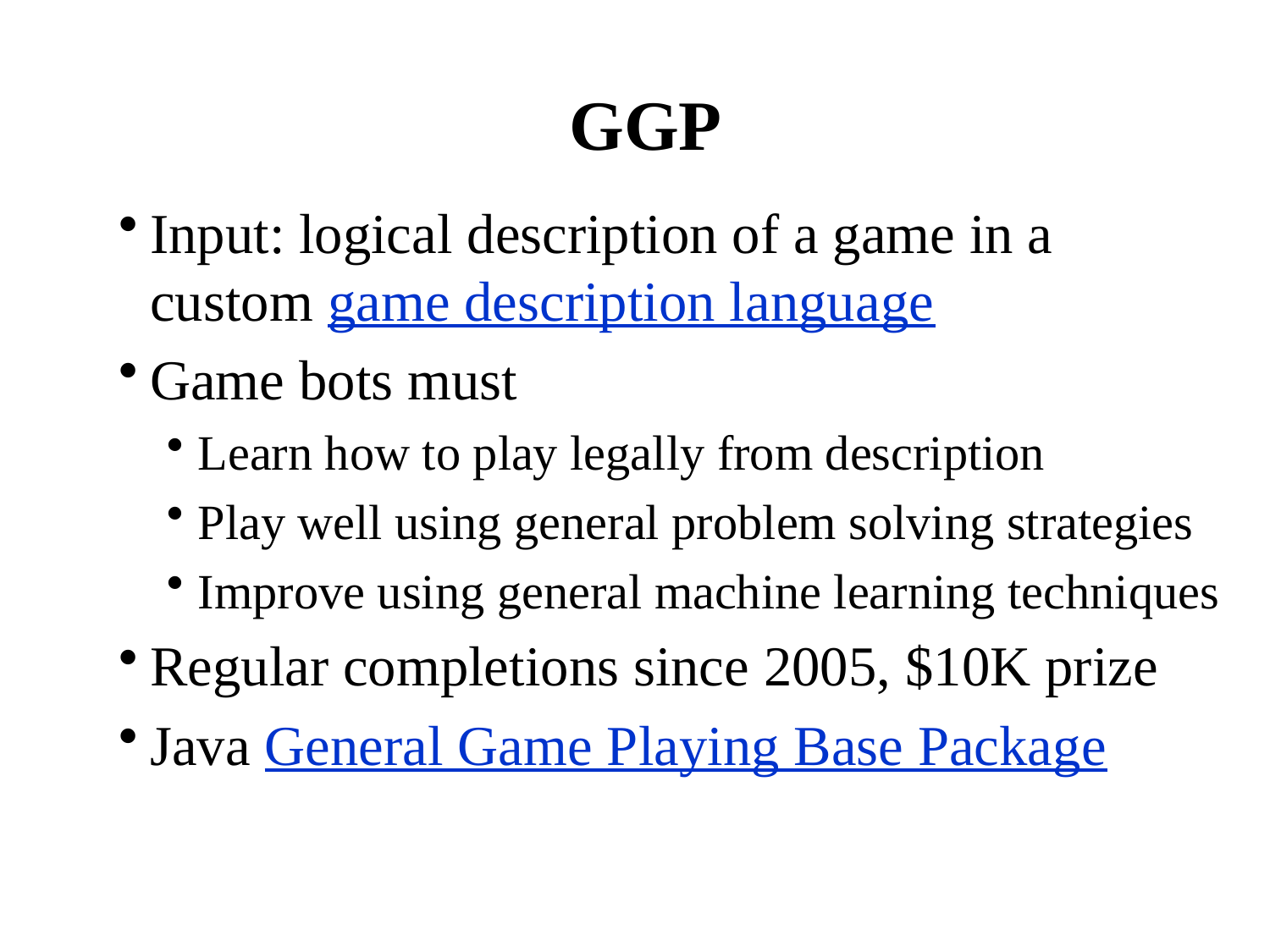

# GGP
Input: logical description of a game in a custom game description language
Game bots must
Learn how to play legally from description
Play well using general problem solving strategies
Improve using general machine learning techniques
Regular completions since 2005, $10K prize
Java General Game Playing Base Package